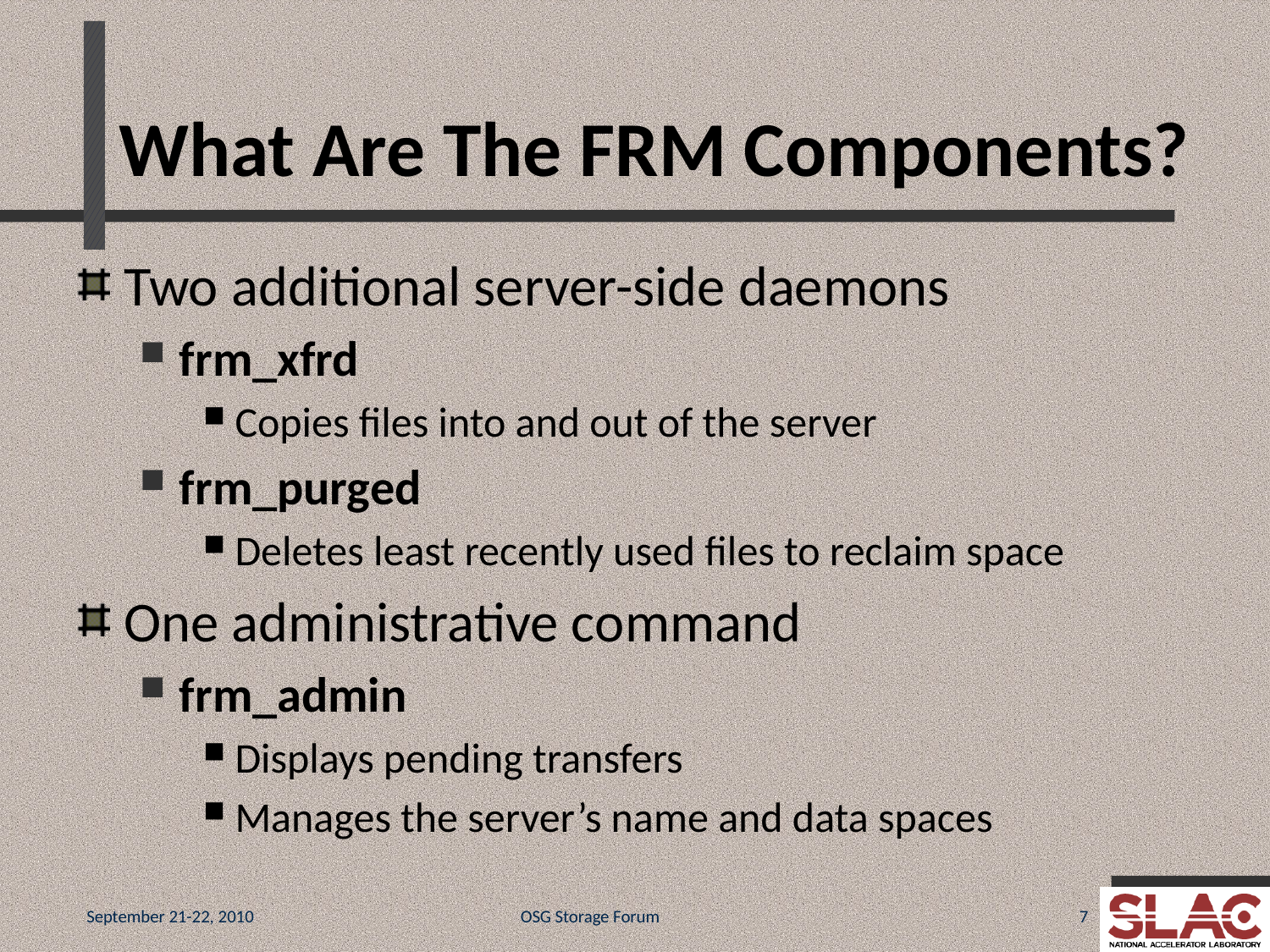

# What Are The FRM Components?
Two additional server-side daemons
frm_xfrd
Copies files into and out of the server
frm_purged
Deletes least recently used files to reclaim space
One administrative command
frm_admin
Displays pending transfers
Manages the server’s name and data spaces